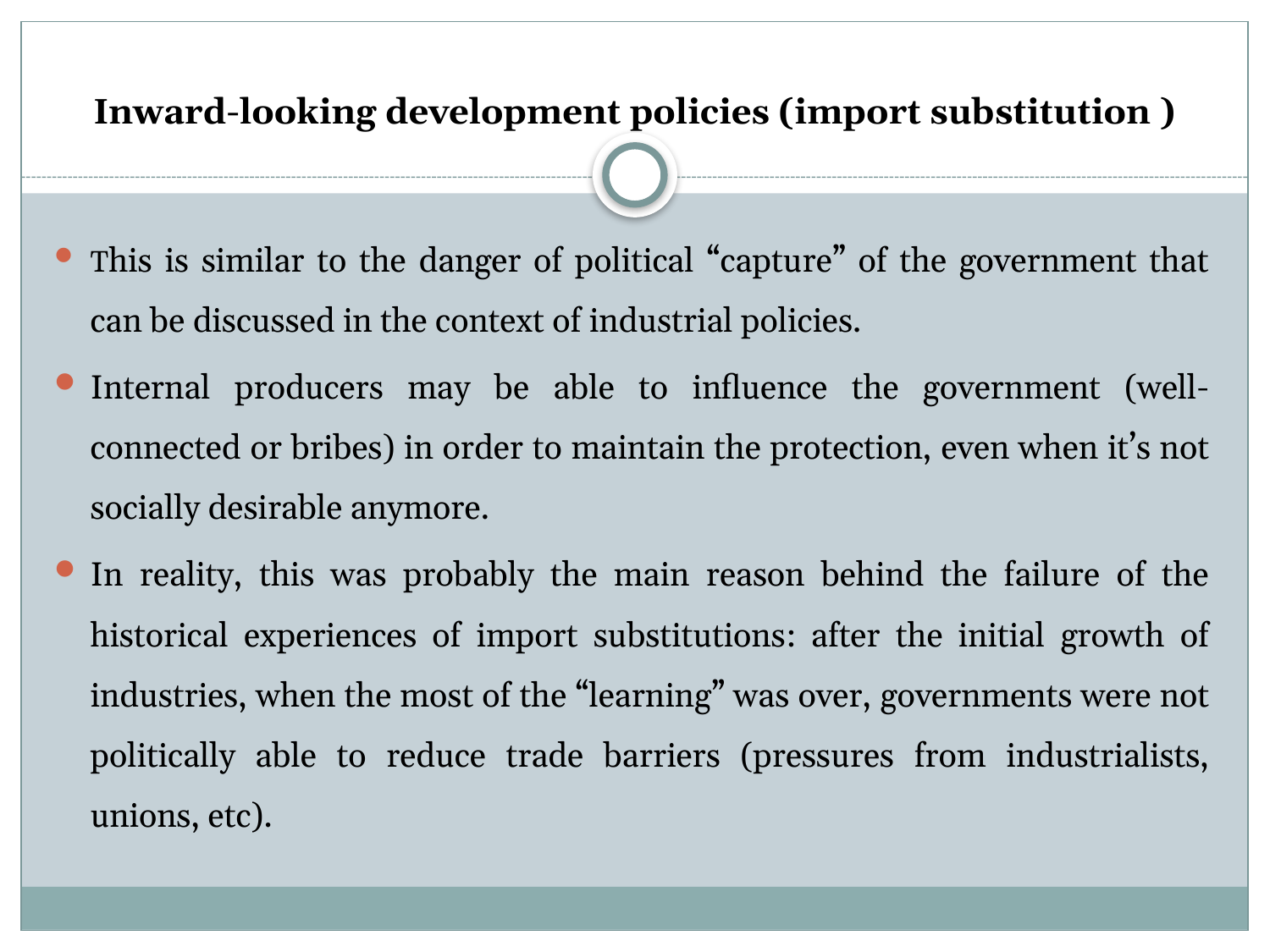

# Inward-looking development policies (import substitution )
This is similar to the danger of political “capture” of the government that can be discussed in the context of industrial policies.
Internal producers may be able to influence the government (well-connected or bribes) in order to maintain the protection, even when it’s not socially desirable anymore.
In reality, this was probably the main reason behind the failure of the historical experiences of import substitutions: after the initial growth of industries, when the most of the “learning” was over, governments were not politically able to reduce trade barriers (pressures from industrialists, unions, etc).